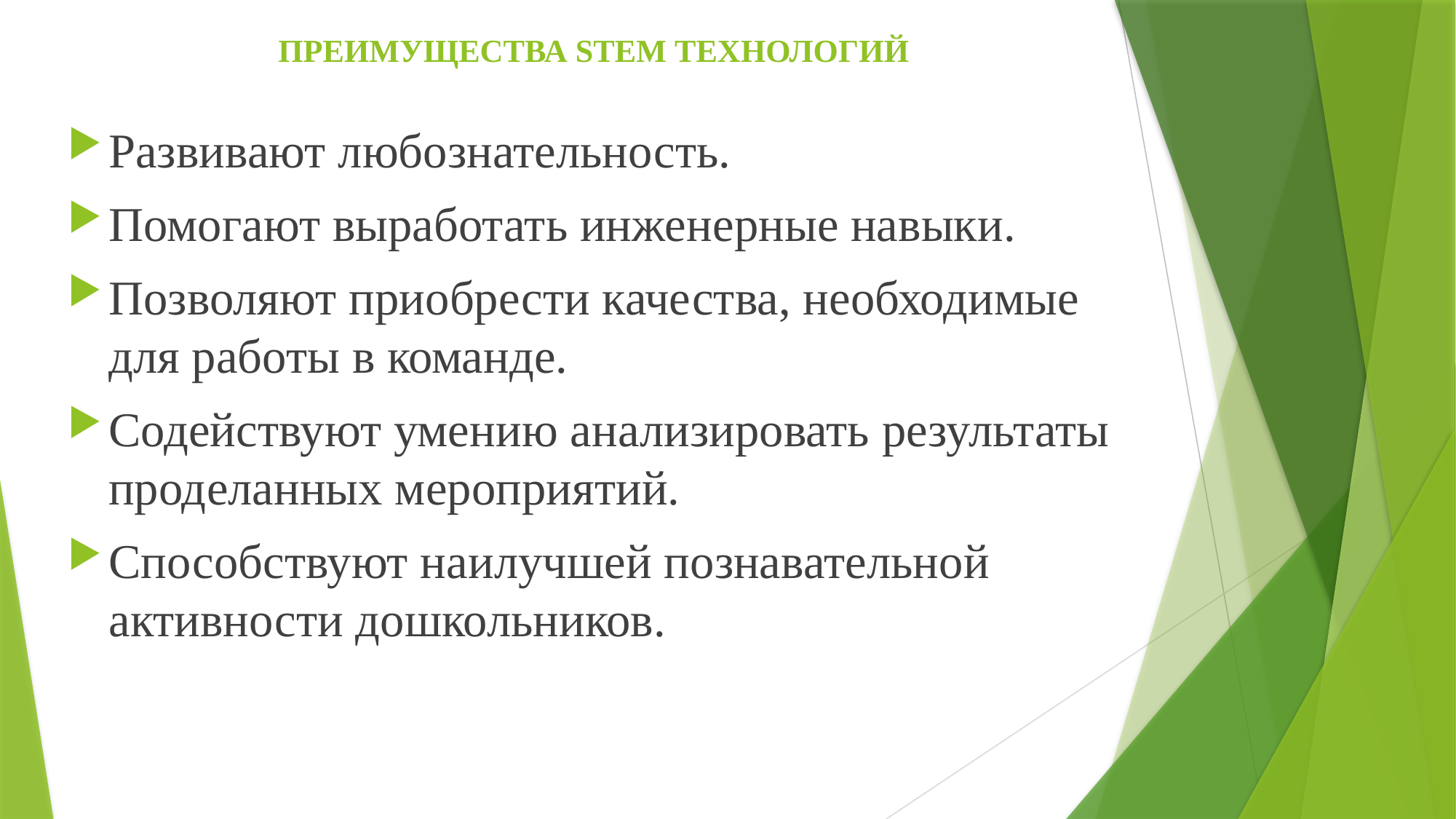

# ПРЕИМУЩЕСТВА STEM ТЕХНОЛОГИЙ
Развивают любознательность.
Помогают выработать инженерные навыки.
Позволяют приобрести качества, необходимые для работы в команде.
Содействуют умению анализировать результаты проделанных мероприятий.
Способствуют наилучшей познавательной активности дошкольников.